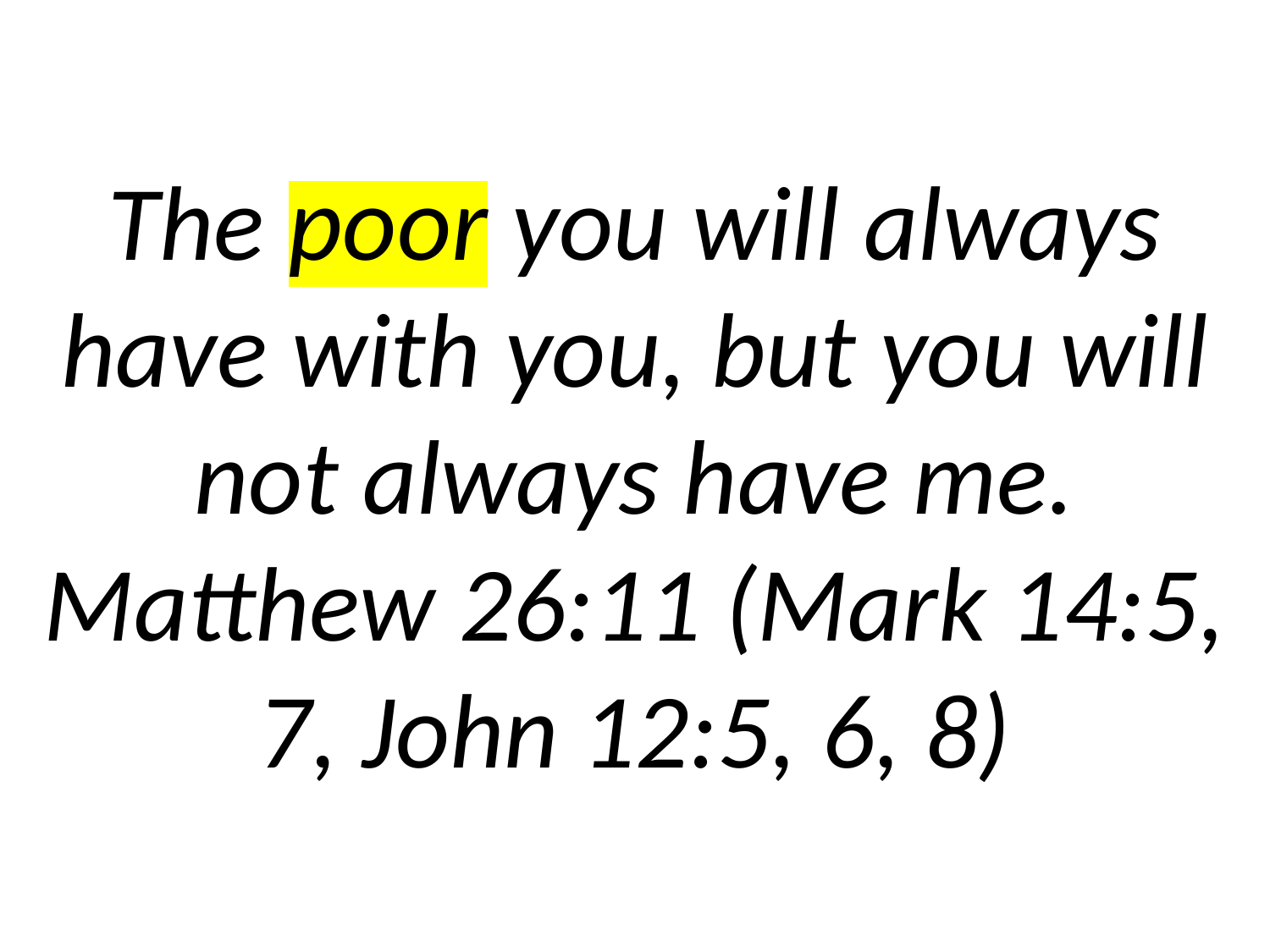

The poor you will always have with you, but you will not always have me. Matthew 26:11 (Mark 14:5, 7, John 12:5, 6, 8)